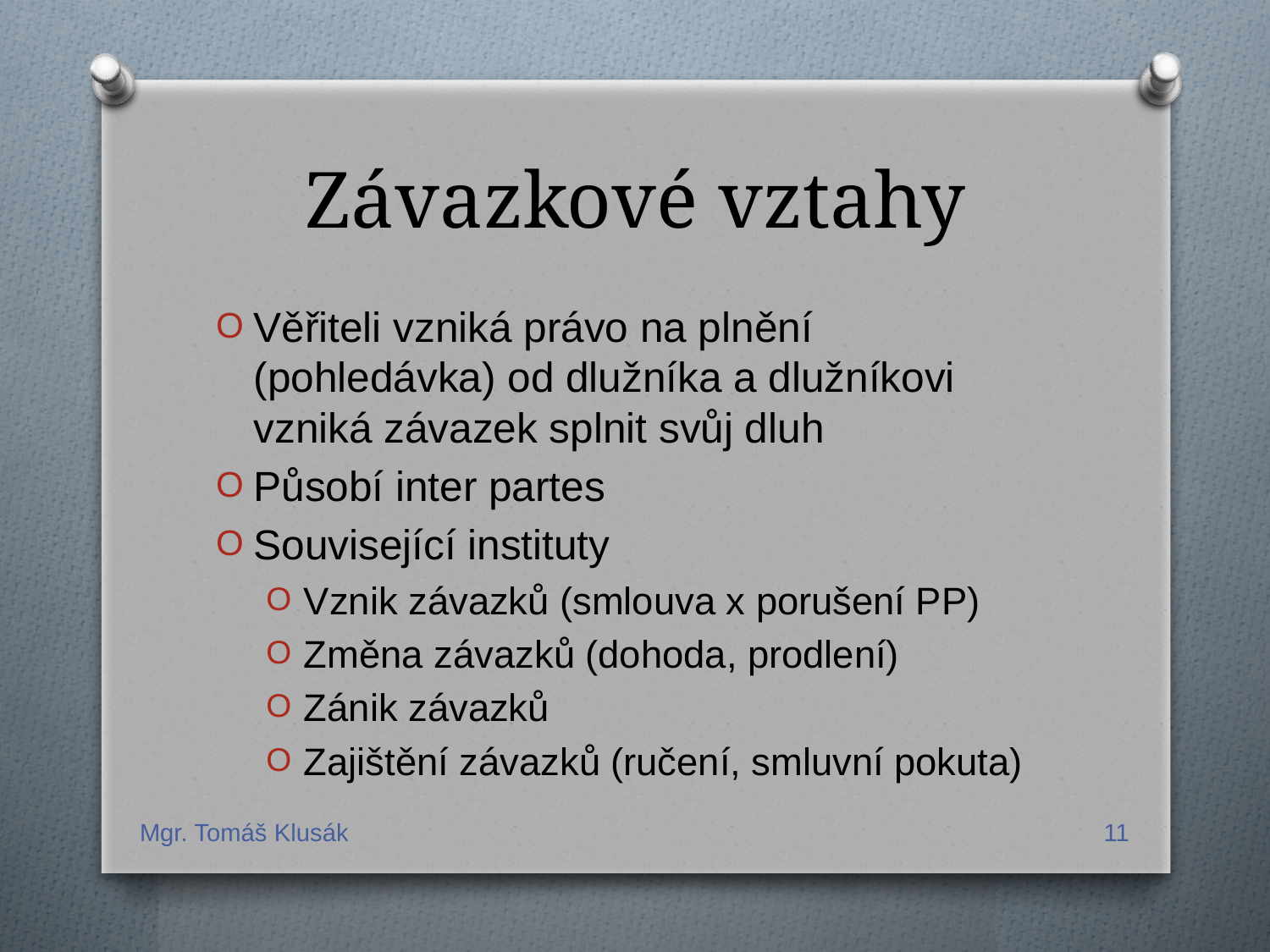

# Závazkové vztahy
Věřiteli vzniká právo na plnění (pohledávka) od dlužníka a dlužníkovi vzniká závazek splnit svůj dluh
Působí inter partes
Související instituty
Vznik závazků (smlouva x porušení PP)
Změna závazků (dohoda, prodlení)
Zánik závazků
Zajištění závazků (ručení, smluvní pokuta)
Mgr. Tomáš Klusák
11